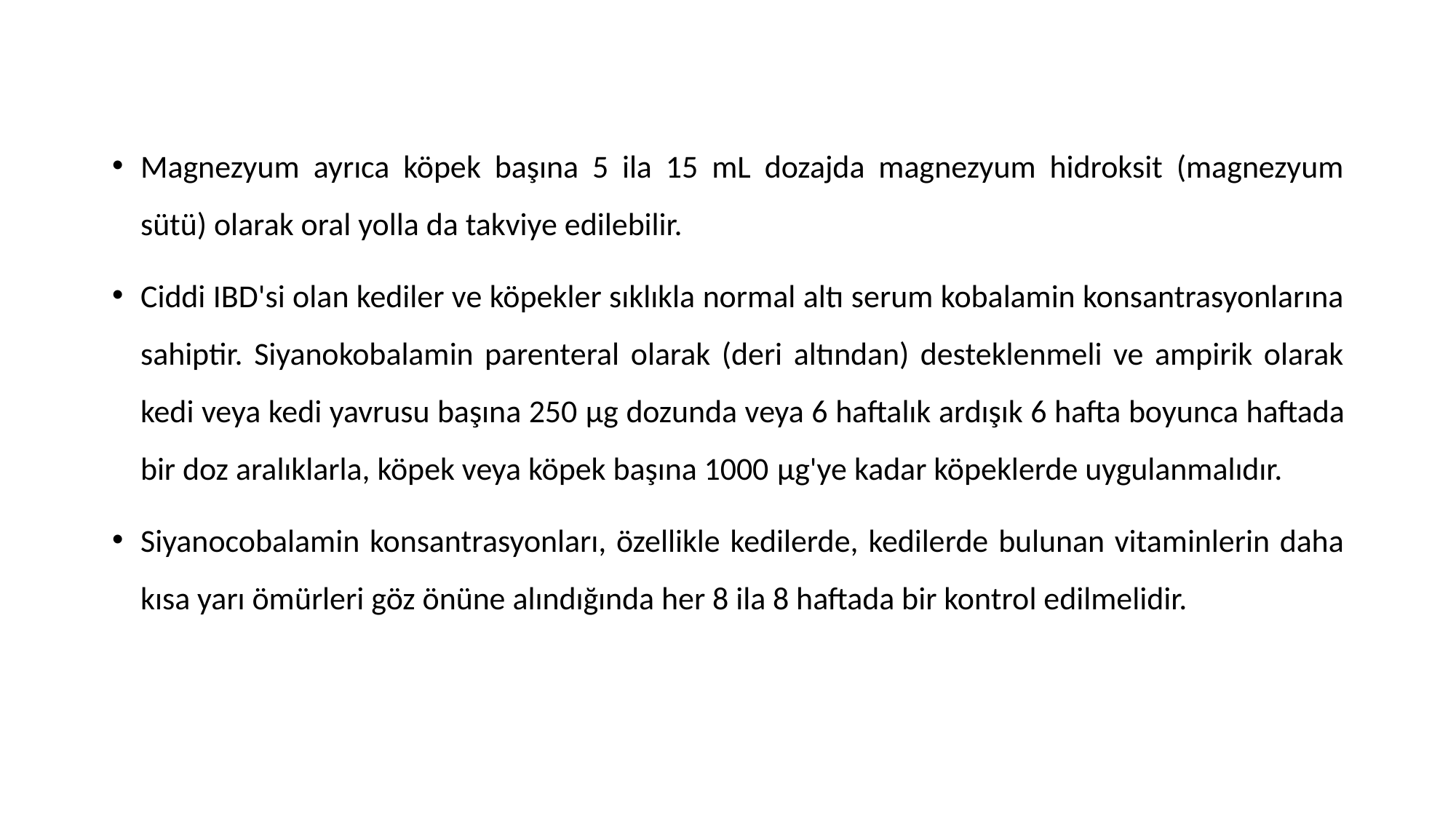

Magnezyum ayrıca köpek başına 5 ila 15 mL dozajda magnezyum hidroksit (magnezyum sütü) olarak oral yolla da takviye edilebilir.
Ciddi IBD'si olan kediler ve köpekler sıklıkla normal altı serum kobalamin konsantrasyonlarına sahiptir. Siyanokobalamin parenteral olarak (deri altından) desteklenmeli ve ampirik olarak kedi veya kedi yavrusu başına 250 μg dozunda veya 6 haftalık ardışık 6 hafta boyunca haftada bir doz aralıklarla, köpek veya köpek başına 1000 μg'ye kadar köpeklerde uygulanmalıdır.
Siyanocobalamin konsantrasyonları, özellikle kedilerde, kedilerde bulunan vitaminlerin daha kısa yarı ömürleri göz önüne alındığında her 8 ila 8 haftada bir kontrol edilmelidir.